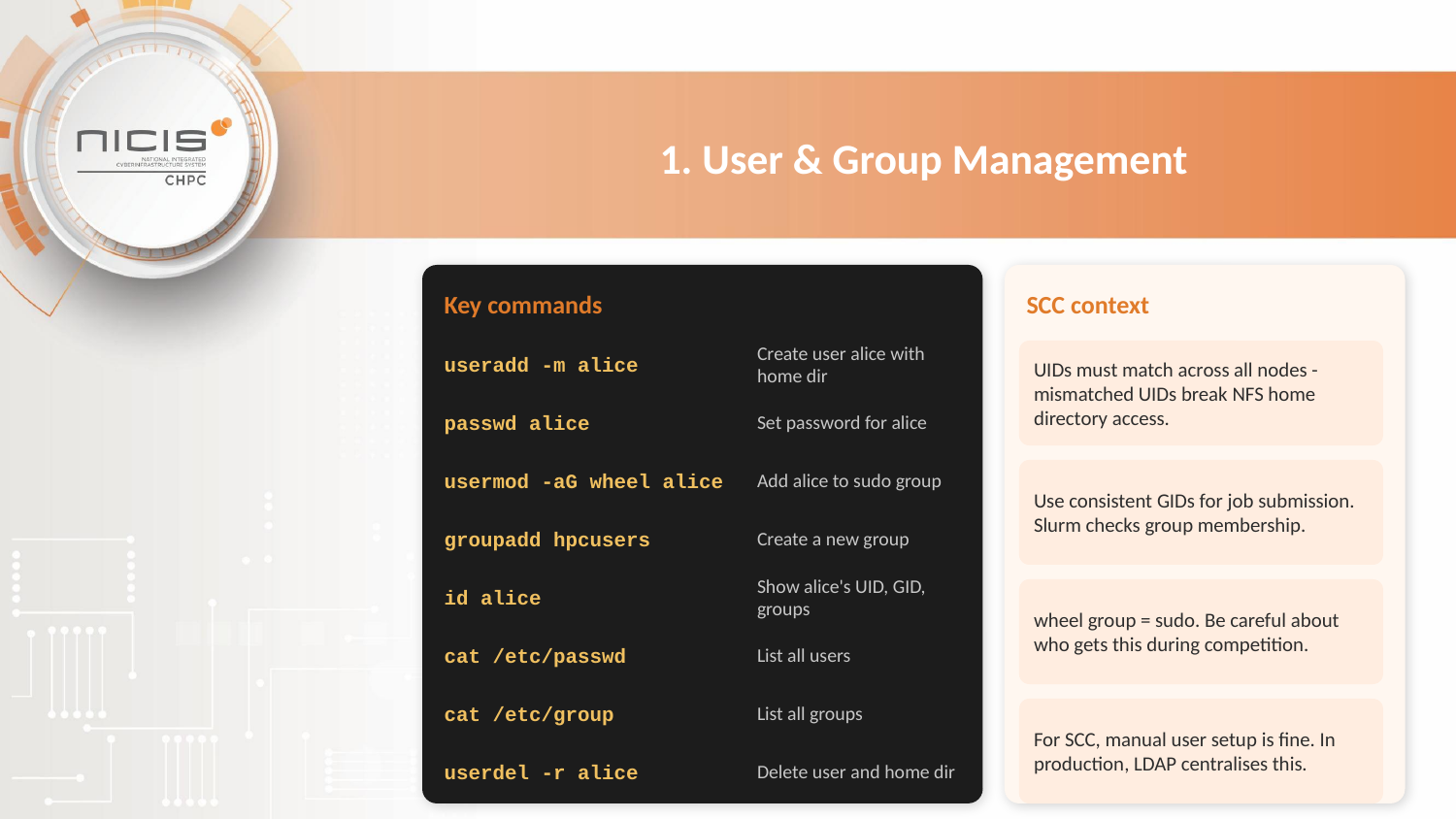

1. User & Group Management

Key commands
SCC context
useradd -m alice
Create user alice with home dir

UIDs must match across all nodes - mismatched UIDs break NFS home directory access.
passwd alice
Set password for alice
usermod -aG wheel alice
Add alice to sudo group

Use consistent GIDs for job submission. Slurm checks group membership.
groupadd hpcusers
Create a new group
id alice
Show alice's UID, GID, groups

wheel group = sudo. Be careful about who gets this during competition.
cat /etc/passwd
List all users
cat /etc/group
List all groups

For SCC, manual user setup is fine. In production, LDAP centralises this.
userdel -r alice
Delete user and home dir